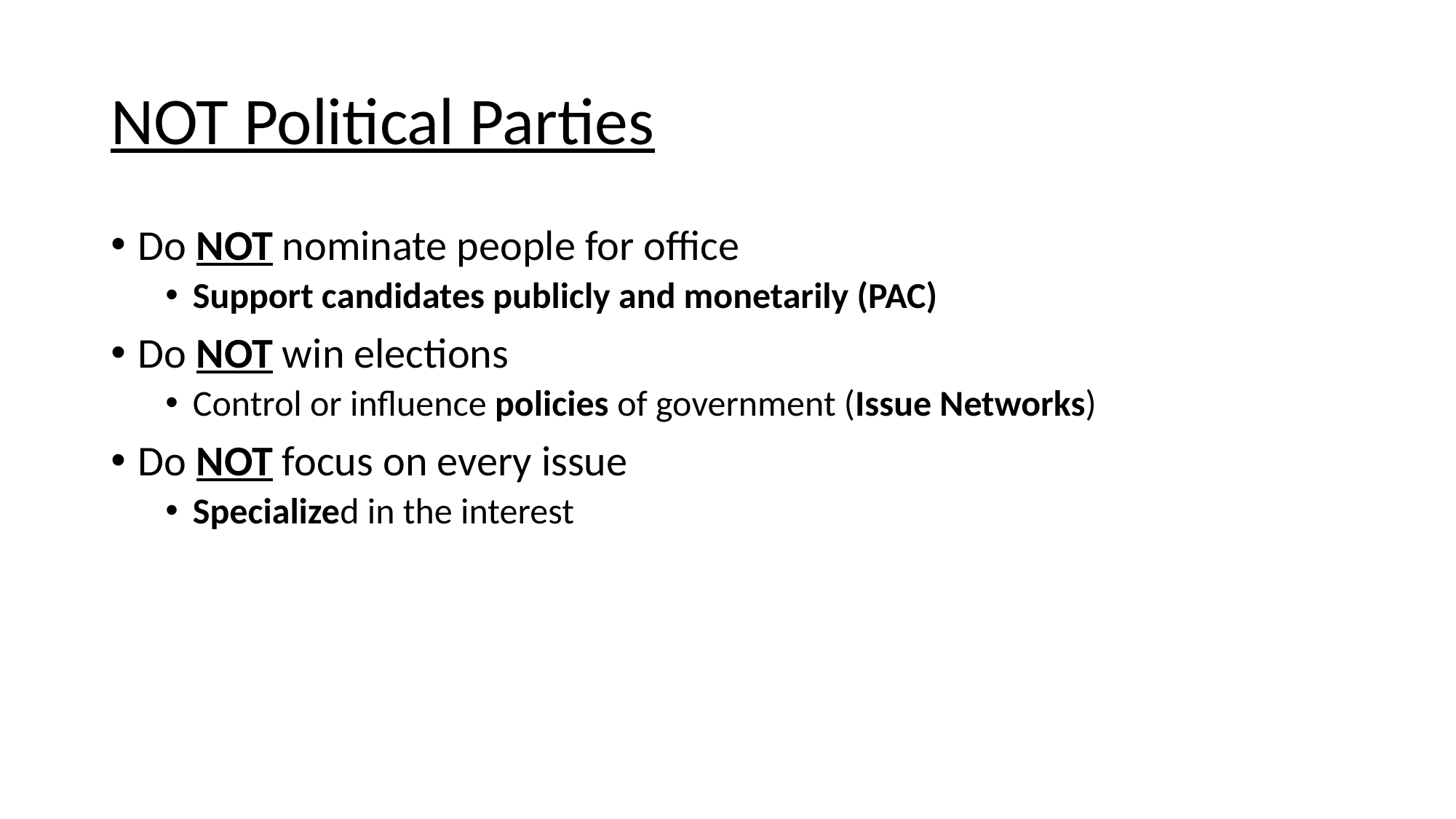

# NOT Political Parties
Do NOT nominate people for office
Support candidates publicly and monetarily (PAC)
Do NOT win elections
Control or influence policies of government (Issue Networks)
Do NOT focus on every issue
Specialized in the interest